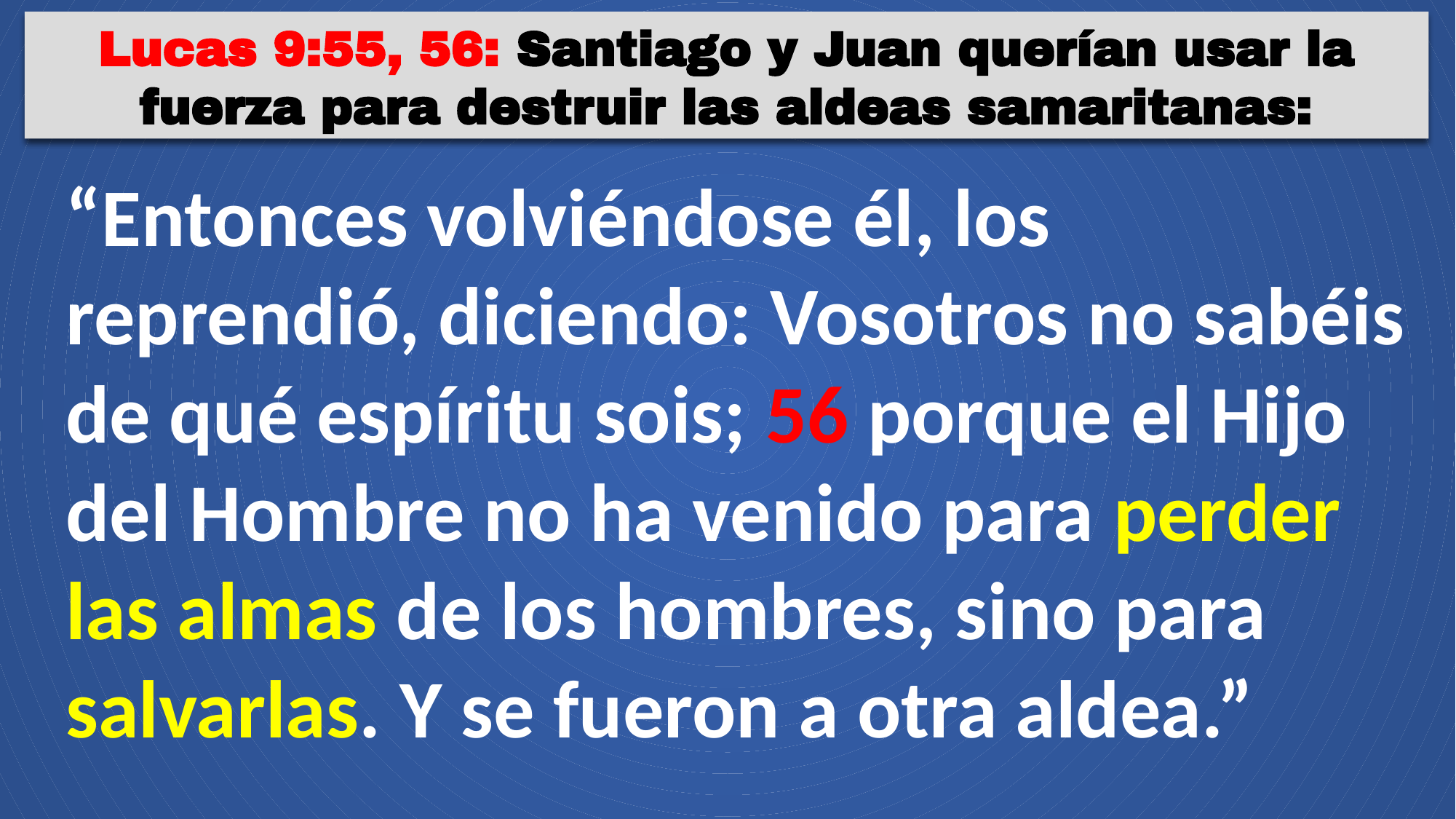

Lucas 9:55, 56: Santiago y Juan querían usar la fuerza para destruir las aldeas samaritanas:
“Entonces volviéndose él, los reprendió, diciendo: Vosotros no sabéis de qué espíritu sois; 56 porque el Hijo del Hombre no ha venido para perder las almas de los hombres, sino para salvarlas. Y se fueron a otra aldea.”